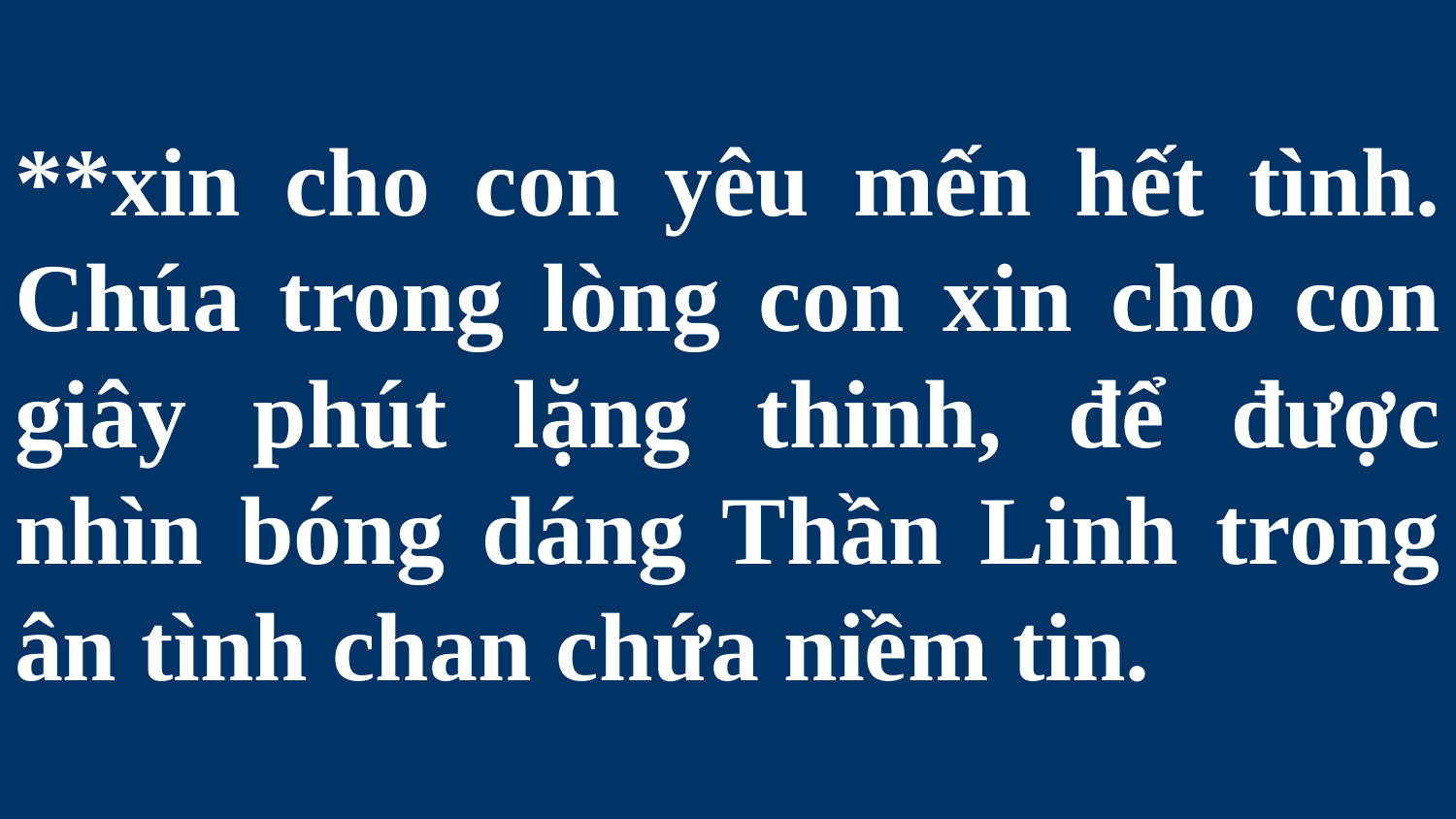

# **xin cho con yêu mến hết tình. Chúa trong lòng con xin cho con giây phút lặng thinh, để được nhìn bóng dáng Thần Linh trong ân tình chan chứa niềm tin.